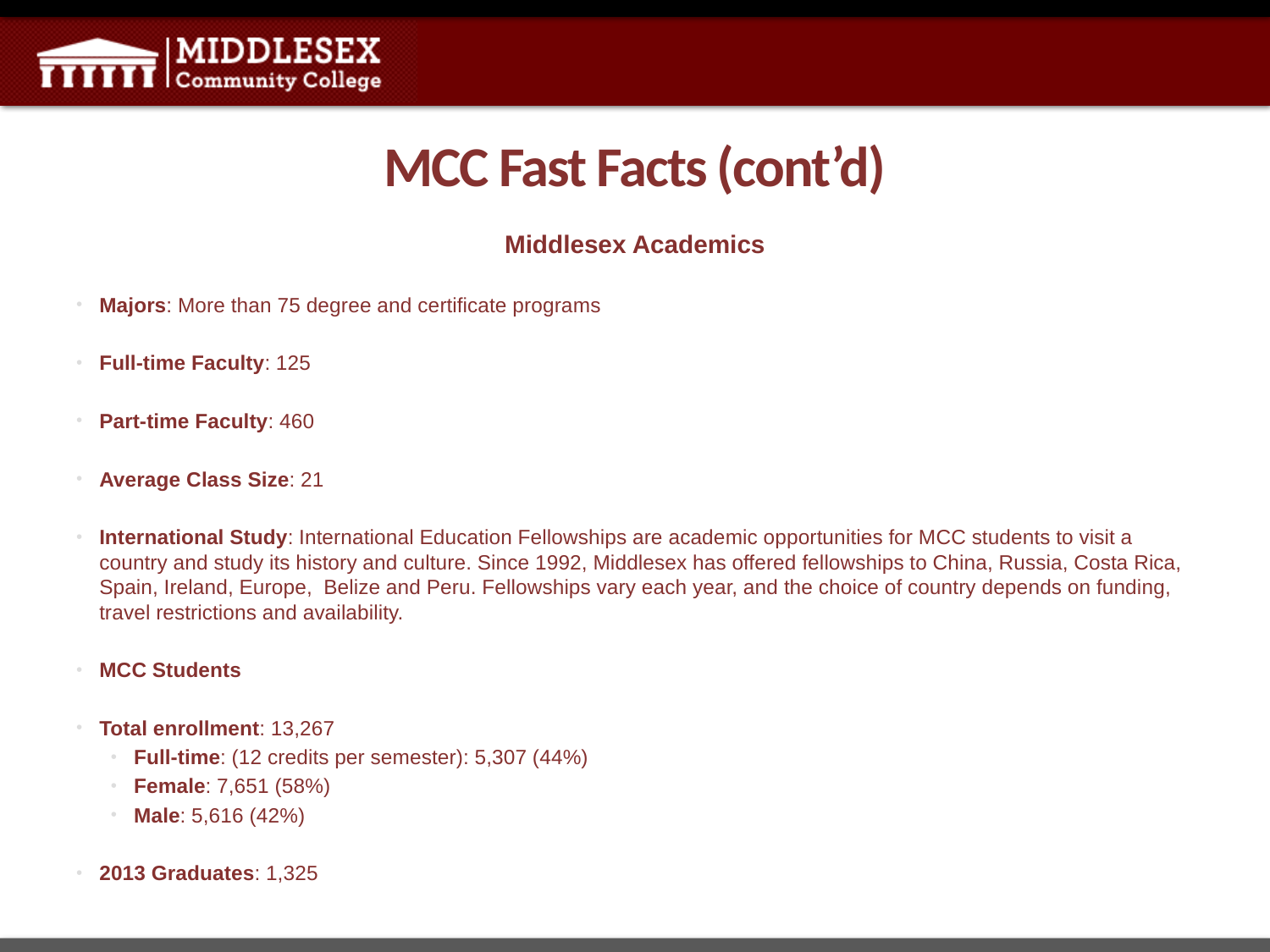

# MCC Fast Facts (cont’d)
Middlesex Academics

Majors: More than 75 degree and certificate programs

Full-time Faculty: 125

Part-time Faculty: 460

Average Class Size: 21

International Study: International Education Fellowships are academic opportunities for MCC students to visit a country and study its history and culture. Since 1992, Middlesex has offered fellowships to China, Russia, Costa Rica, Spain, Ireland, Europe,  Belize and Peru. Fellowships vary each year, and the choice of country depends on funding, travel restrictions and availability.

MCC Students

Total enrollment: 13,267
Full-time: (12 credits per semester): 5,307 (44%)
Female: 7,651 (58%)
Male: 5,616 (42%)

2013 Graduates: 1,325